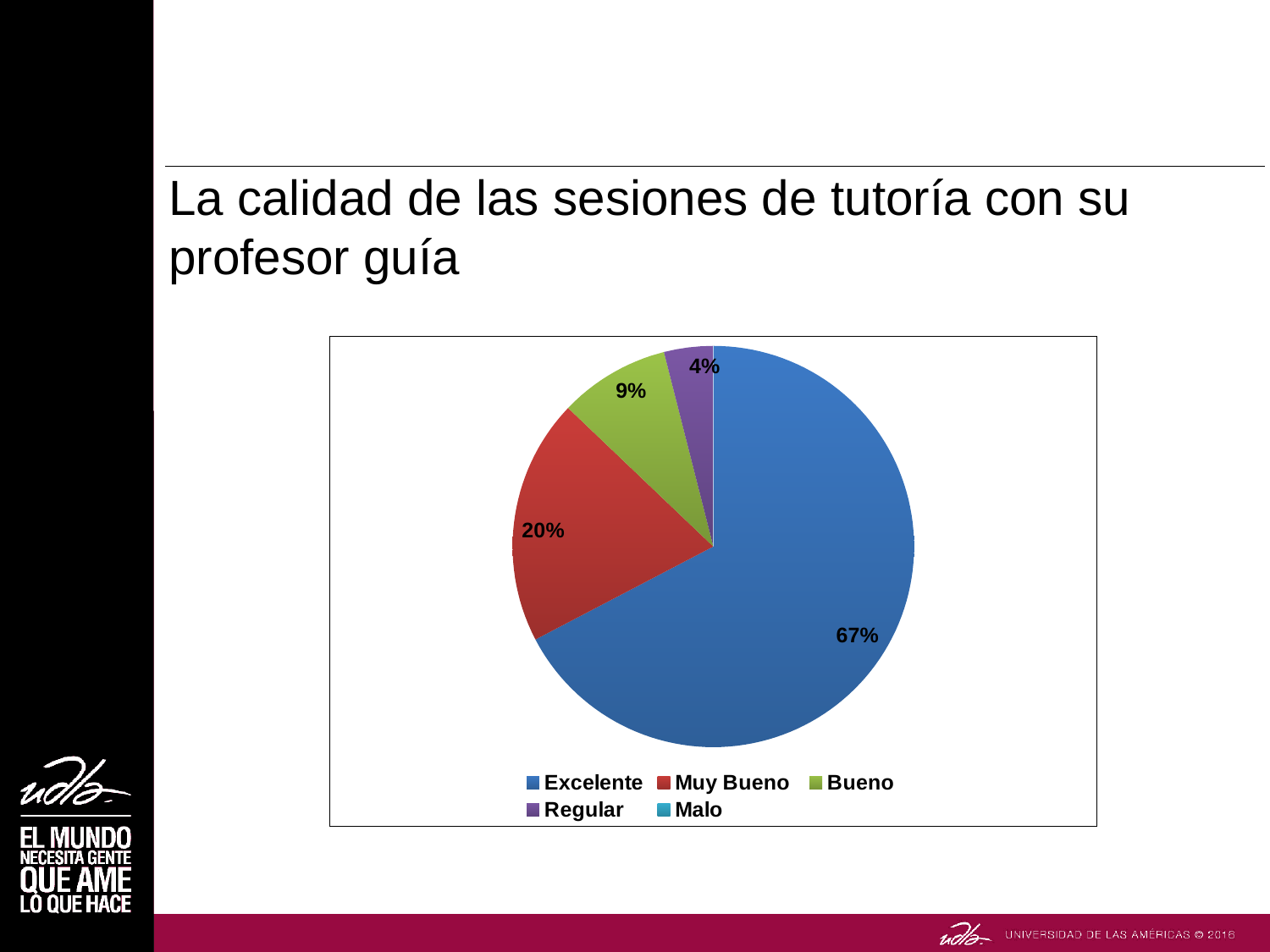

# La calidad de las sesiones de tutoría con su profesor guía

### Chart

| Category |  |
|---|---|
| Excelente | 68.0 |
| Muy Bueno  | 20.0 |
| Bueno  | 9.0 |
| Regular | 4.0 |
| Malo  | 0.0 |